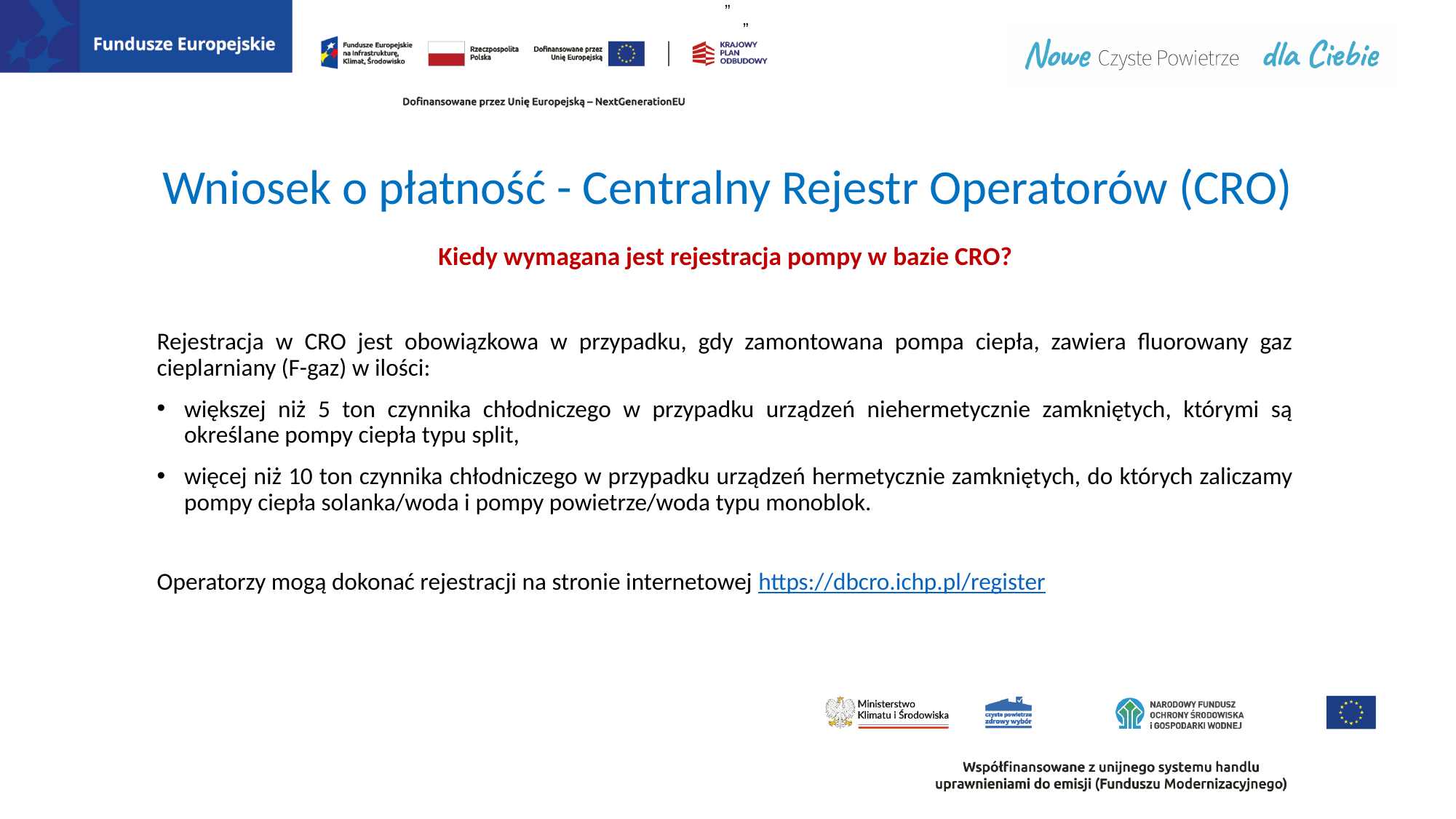

„
„
# Wniosek o płatność - Centralny Rejestr Operatorów (CRO)
Kiedy wymagana jest rejestracja pompy w bazie CRO?

Rejestracja w CRO jest obowiązkowa w przypadku, gdy zamontowana pompa ciepła, zawiera fluorowany gaz cieplarniany (F-gaz) w ilości:
większej niż 5 ton czynnika chłodniczego w przypadku urządzeń niehermetycznie zamkniętych, którymi są określane pompy ciepła typu split,
więcej niż 10 ton czynnika chłodniczego w przypadku urządzeń hermetycznie zamkniętych, do których zaliczamy pompy ciepła solanka/woda i pompy powietrze/woda typu monoblok.

Operatorzy mogą dokonać rejestracji na stronie internetowej https://dbcro.ichp.pl/register